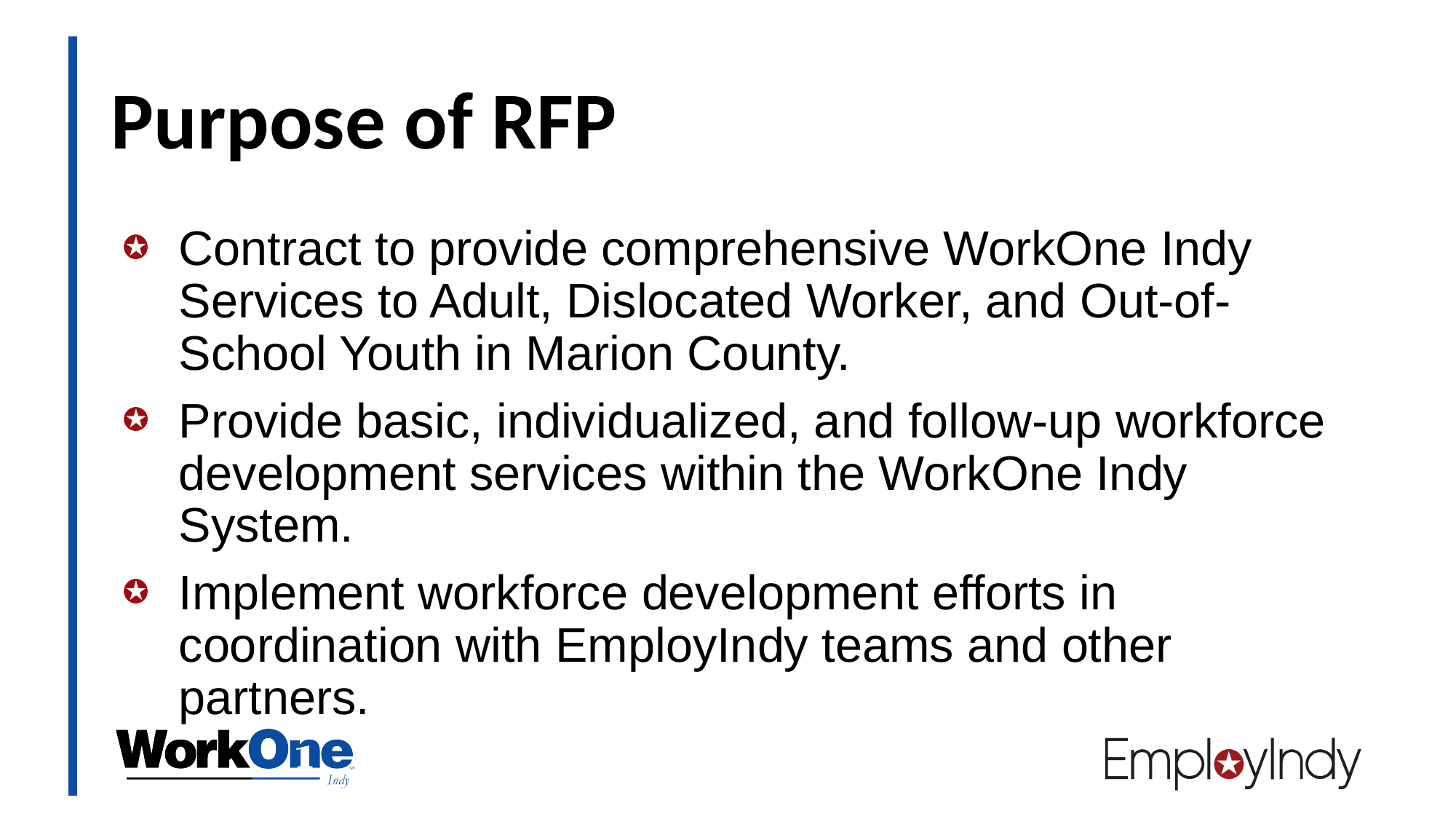

# Purpose of RFP
Contract to provide comprehensive WorkOne Indy Services to Adult, Dislocated Worker, and Out-of-School Youth in Marion County.
Provide basic, individualized, and follow-up workforce development services within the WorkOne Indy System.
Implement workforce development efforts in coordination with EmployIndy teams and other partners.